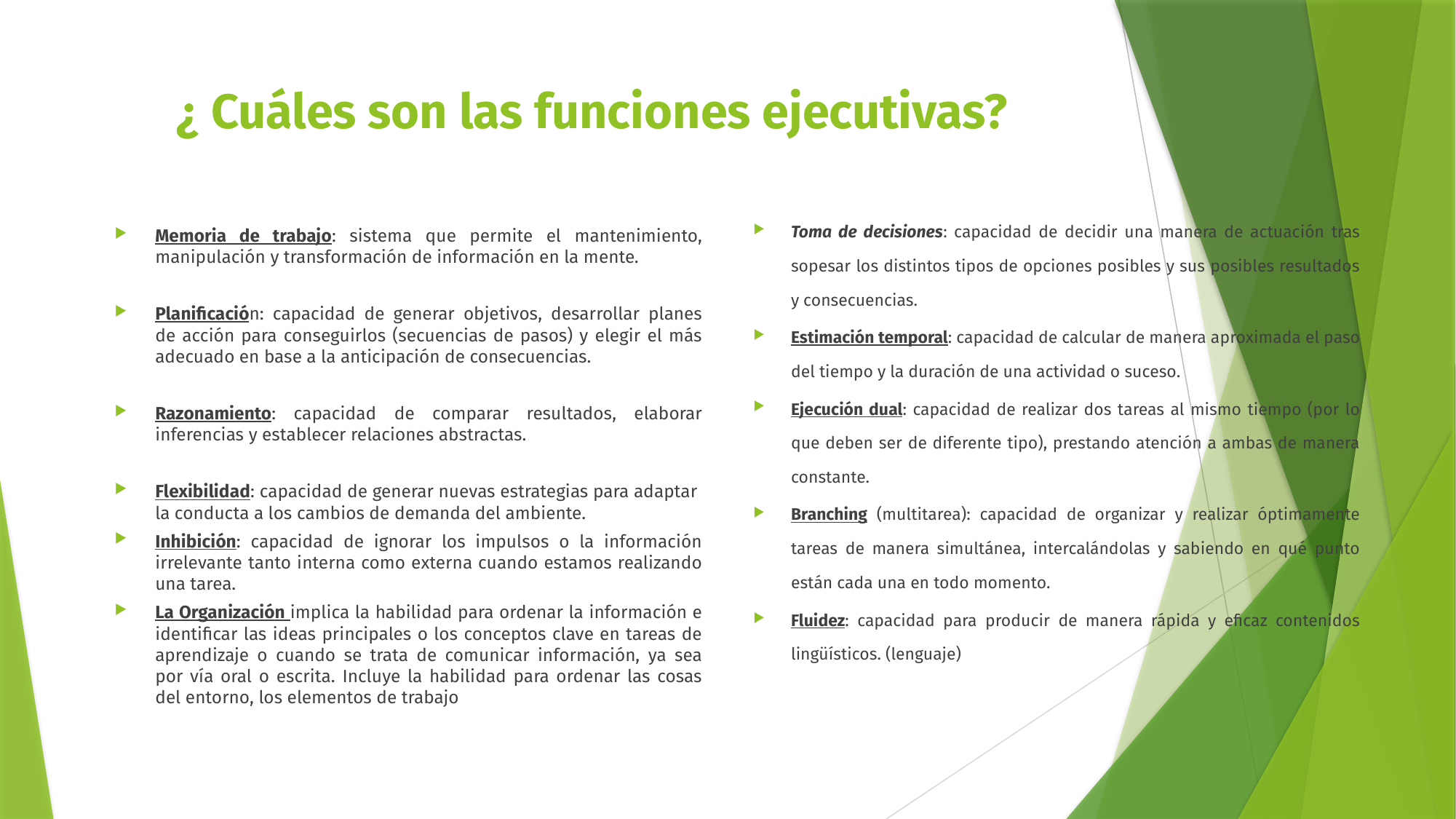

# ¿ Cuáles son las funciones ejecutivas?

Toma de decisiones: capacidad de decidir una manera de actuación tras sopesar los distintos tipos de opciones posibles y sus posibles resultados y consecuencias.
Estimación temporal: capacidad de calcular de manera aproximada el paso del tiempo y la duración de una actividad o suceso.
Ejecución dual: capacidad de realizar dos tareas al mismo tiempo (por lo que deben ser de diferente tipo), prestando atención a ambas de manera constante.
Branching (multitarea): capacidad de organizar y realizar óptimamente tareas de manera simultánea, intercalándolas y sabiendo en qué punto están cada una en todo momento.
Fluidez: capacidad para producir de manera rápida y eficaz contenidos lingüísticos. (lenguaje)
Memoria de trabajo: sistema que permite el mantenimiento, manipulación y transformación de información en la mente.

Planificación: capacidad de generar objetivos, desarrollar planes de acción para conseguirlos (secuencias de pasos) y elegir el más adecuado en base a la anticipación de consecuencias.

Razonamiento: capacidad de comparar resultados, elaborar inferencias y establecer relaciones abstractas.

Flexibilidad: capacidad de generar nuevas estrategias para adaptar  la conducta a los cambios de demanda del ambiente.
Inhibición: capacidad de ignorar los impulsos o la información irrelevante tanto interna como externa cuando estamos realizando una tarea.
La Organización implica la habilidad para ordenar la información e identificar las ideas principales o los conceptos clave en tareas de aprendizaje o cuando se trata de comunicar información, ya sea por vía oral o escrita. Incluye la habilidad para ordenar las cosas del entorno, los elementos de trabajo